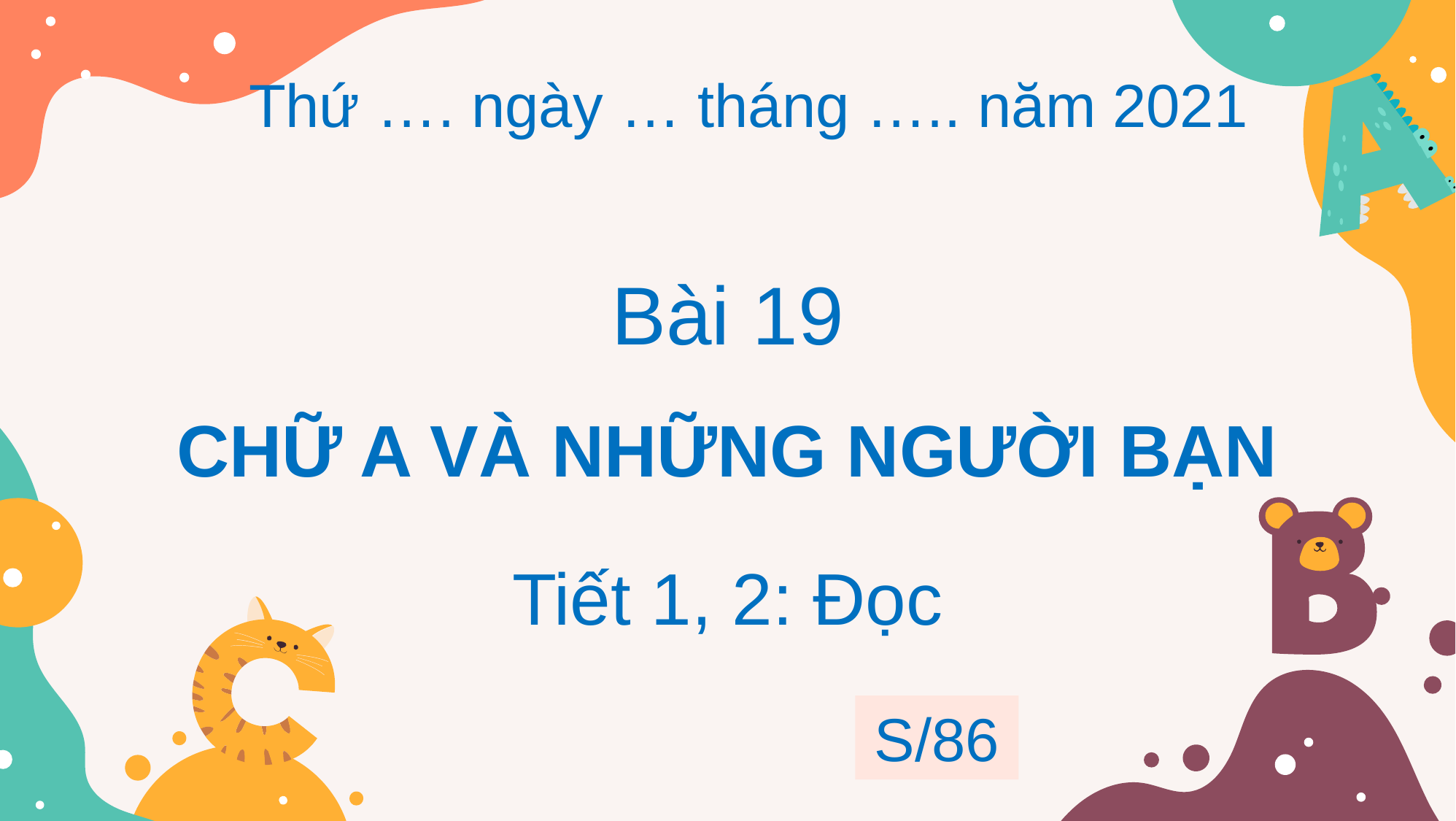

Thứ …. ngày … tháng ….. năm 2021

Bài 19
CHỮ A VÀ NHỮNG NGƯỜI BẠN

Tiết 1, 2: Đọc

S/86